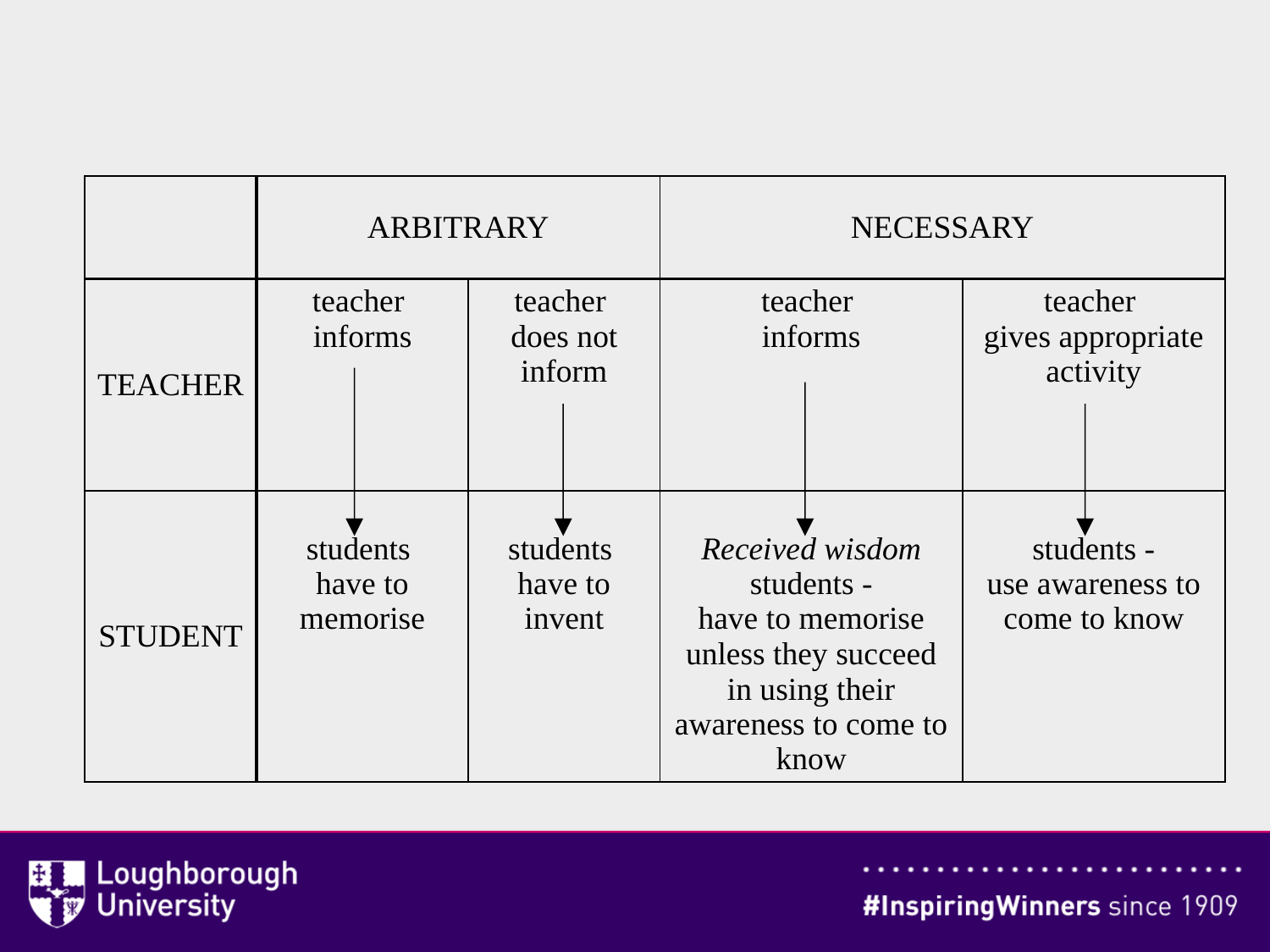

|  | ARBITRARY |  | NECESSARY |  |
| --- | --- | --- | --- | --- |
| TEACHER | teacher informs | teacher does not inform | teacher informs | teacher gives appropriate activity |
| STUDENT | students have to memorise | students have to invent | Received wisdom students - have to memorise unless they succeed in using their awareness to come to know | students - use awareness to come to know |